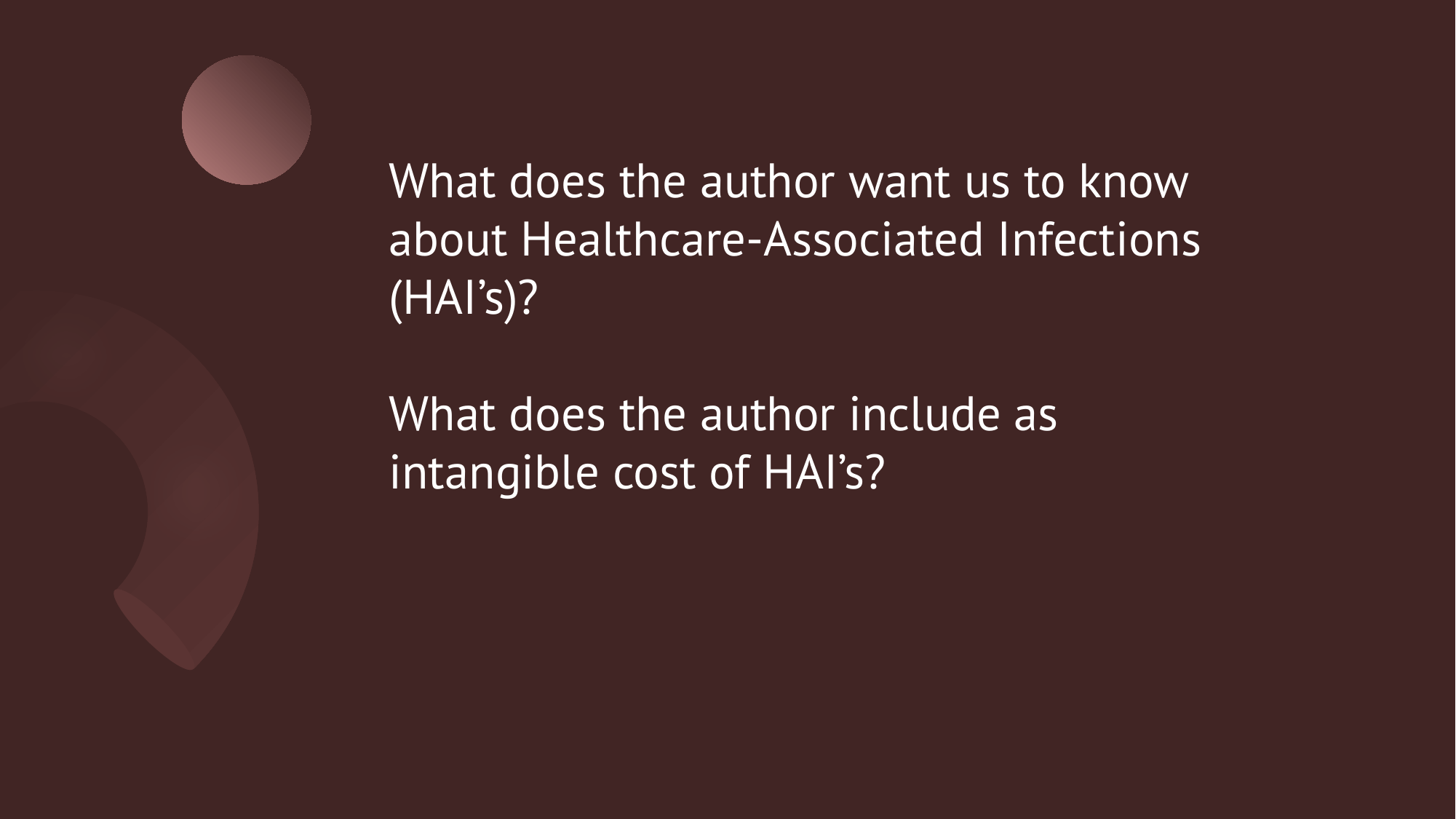

# What does the author want us to know about Healthcare-Associated Infections (HAI’s)? What does the author include as intangible cost of HAI’s?